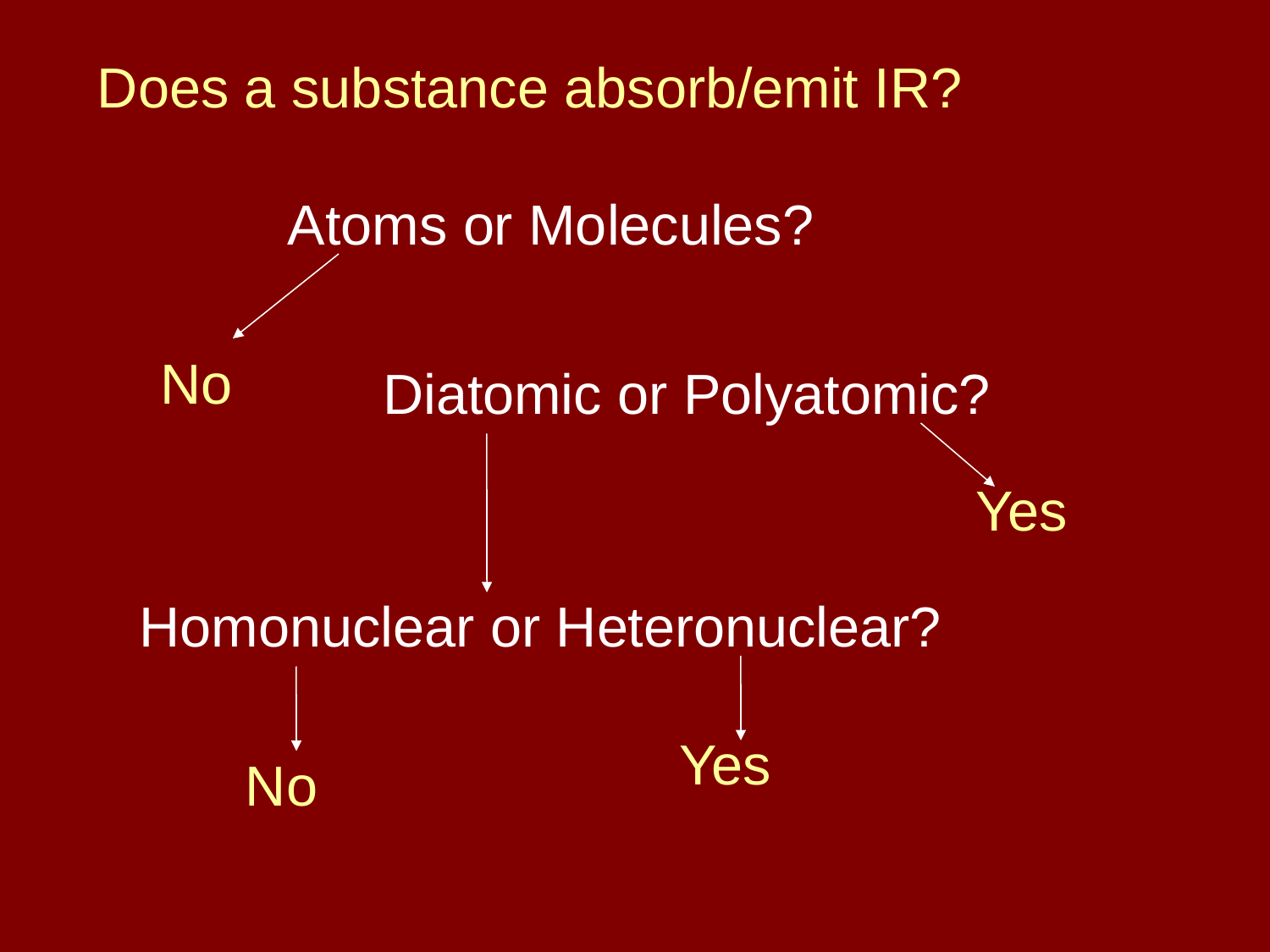

Does a substance absorb/emit IR?
Atoms or Molecules?

No
Diatomic or Polyatomic?

Yes
Homonuclear or Heteronuclear?

Yes
No